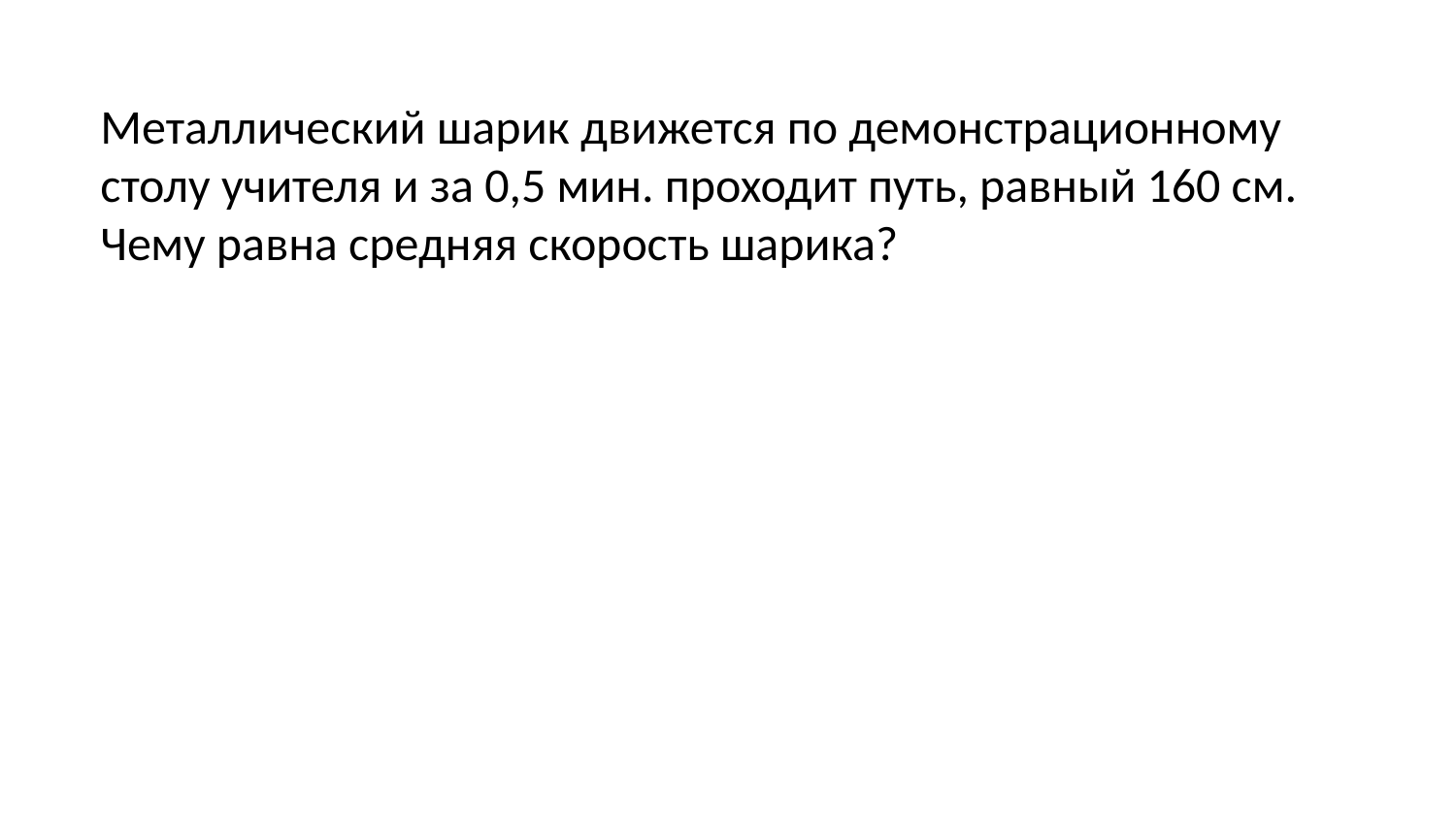

Металлический шарик движется по демонстрационному столу учителя и за 0,5 мин. проходит путь, равный 160 см. Чему равна средняя скорость шарика?